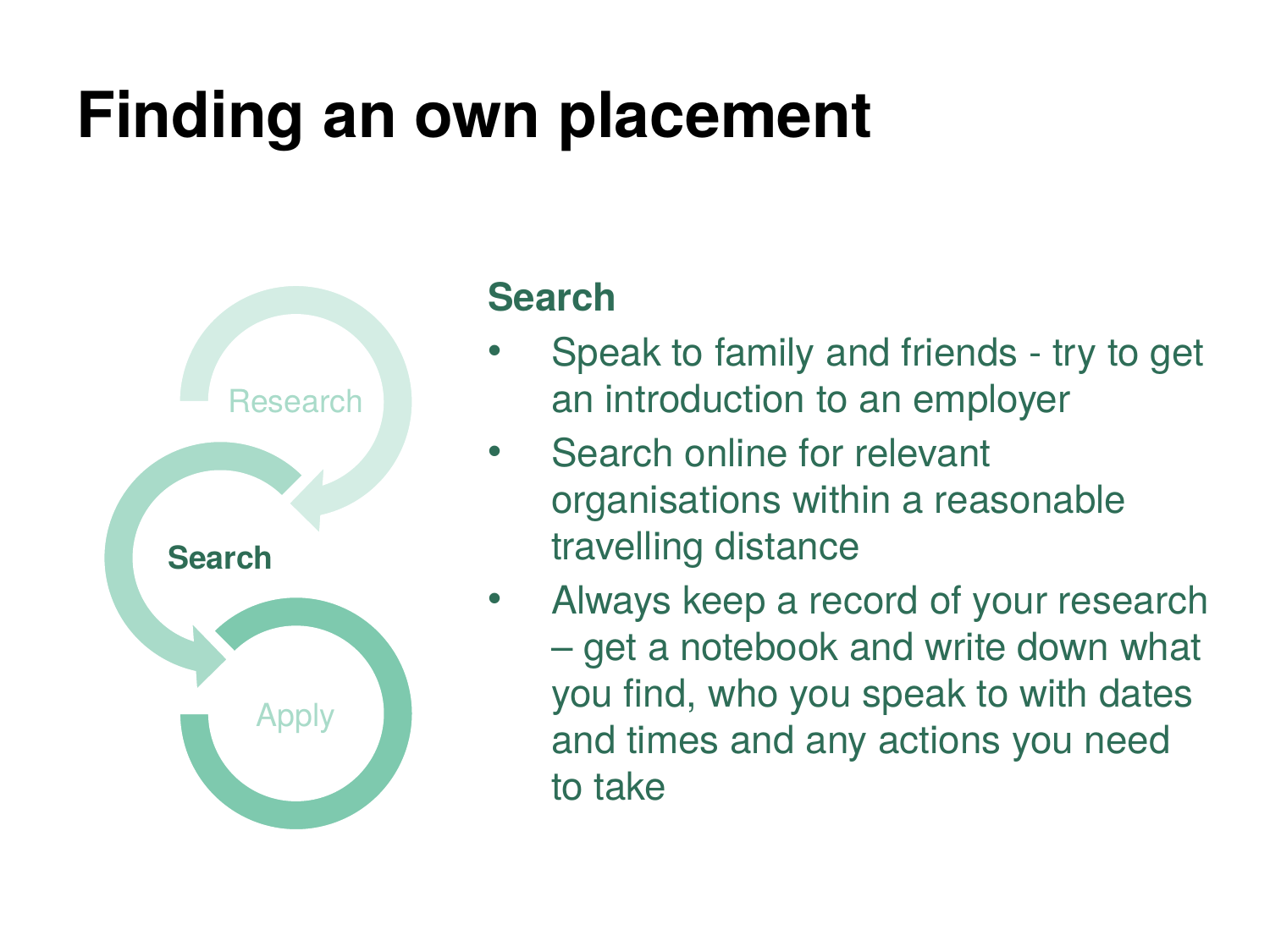

# Finding an own placement
Research
Search
Apply
Search
Speak to family and friends - try to get an introduction to an employer
Search online for relevant organisations within a reasonable travelling distance
Always keep a record of your research – get a notebook and write down what you find, who you speak to with dates and times and any actions you need to take